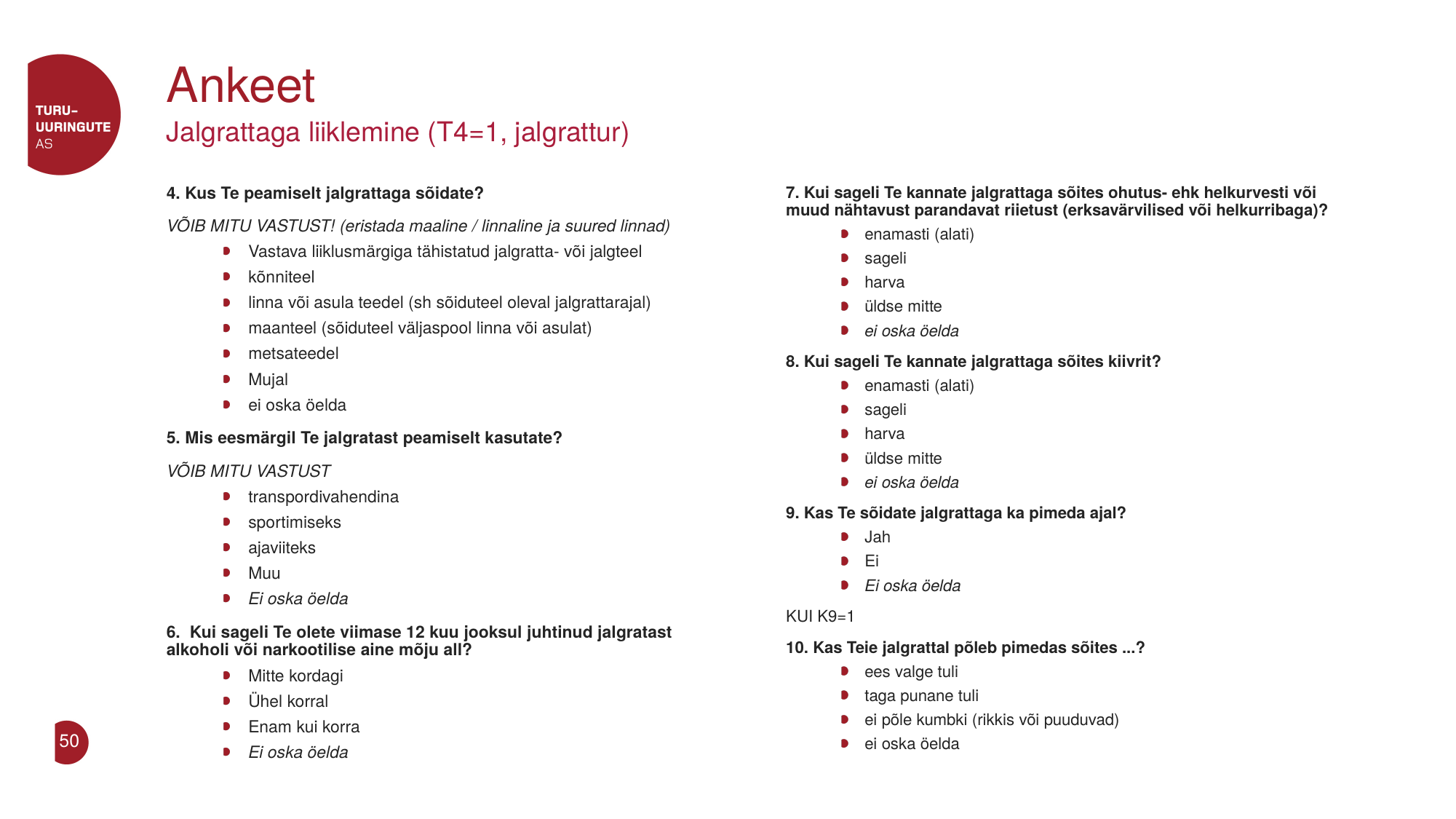

# Ankeet
Jalgrattaga liiklemine (T4=1, jalgrattur)
4. Kus Te peamiselt jalgrattaga sõidate?
VÕIB MITU VASTUST! (eristada maaline / linnaline ja suured linnad)
Vastava liiklusmärgiga tähistatud jalgratta- või jalgteel
kõnniteel
linna või asula teedel (sh sõiduteel oleval jalgrattarajal)
maanteel (sõiduteel väljaspool linna või asulat)
metsateedel
Mujal
ei oska öelda
5. Mis eesmärgil Te jalgratast peamiselt kasutate?
VÕIB MITU VASTUST
transpordivahendina
sportimiseks
ajaviiteks
Muu
Ei oska öelda
6.  Kui sageli Te olete viimase 12 kuu jooksul juhtinud jalgratast alkoholi või narkootilise aine mõju all?
Mitte kordagi
Ühel korral
Enam kui korra
Ei oska öelda

7. Kui sageli Te kannate jalgrattaga sõites ohutus- ehk helkurvesti või muud nähtavust parandavat riietust (erksavärvilised või helkurribaga)?
enamasti (alati)
sageli
harva
üldse mitte
ei oska öelda
8. Kui sageli Te kannate jalgrattaga sõites kiivrit?
enamasti (alati)
sageli
harva
üldse mitte
ei oska öelda
9. Kas Te sõidate jalgrattaga ka pimeda ajal?
Jah
Ei
Ei oska öelda
KUI K9=1
10. Kas Teie jalgrattal põleb pimedas sõites ...?
ees valge tuli
taga punane tuli
ei põle kumbki (rikkis või puuduvad)
ei oska öelda